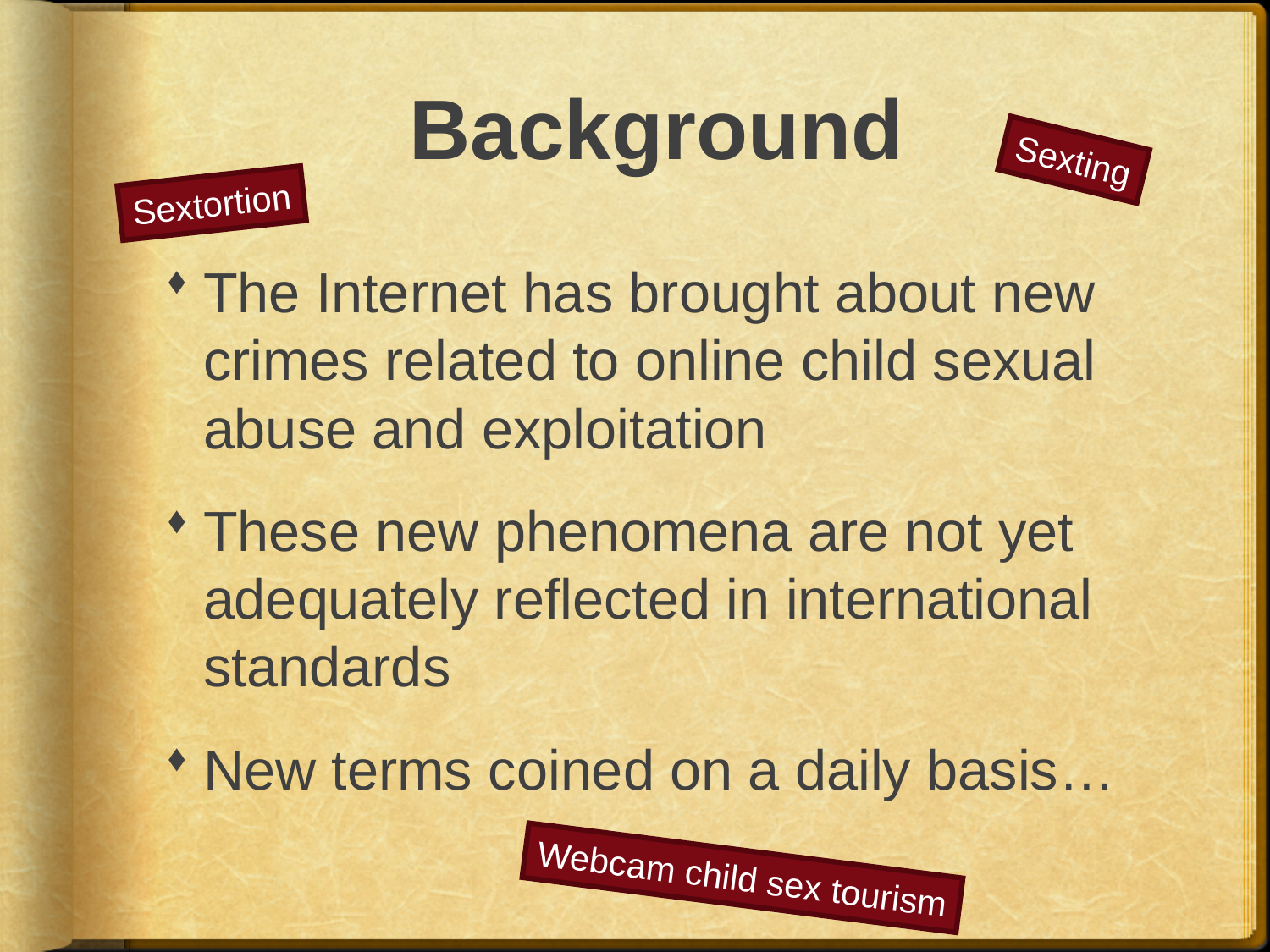

# Background
Sexting
Sextortion
The Internet has brought about new crimes related to online child sexual abuse and exploitation
These new phenomena are not yet adequately reflected in international standards
New terms coined on a daily basis…
Webcam child sex tourism